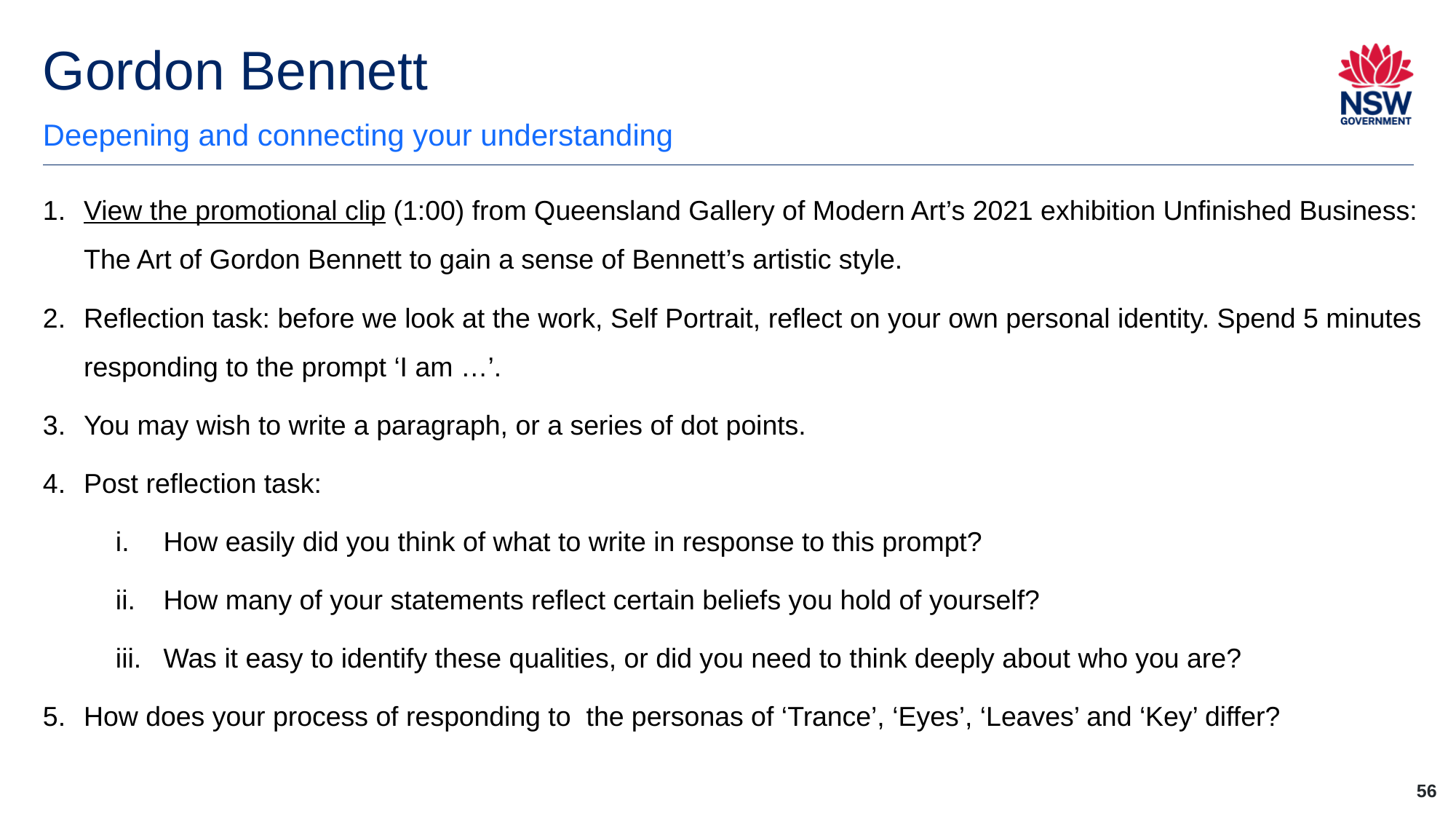

# Gordon Bennett
Deepening and connecting your understanding
View the promotional clip (1:00) from Queensland Gallery of Modern Art’s 2021 exhibition Unfinished Business: The Art of Gordon Bennett to gain a sense of Bennett’s artistic style.
Reflection task: before we look at the work, Self Portrait, reflect on your own personal identity. Spend 5 minutes responding to the prompt ‘I am …’.
You may wish to write a paragraph, or a series of dot points.
Post reflection task:
How easily did you think of what to write in response to this prompt?
How many of your statements reflect certain beliefs you hold of yourself?
Was it easy to identify these qualities, or did you need to think deeply about who you are?
How does your process of responding to  the personas of ‘Trance’, ‘Eyes’, ‘Leaves’ and ‘Key’ differ?
56